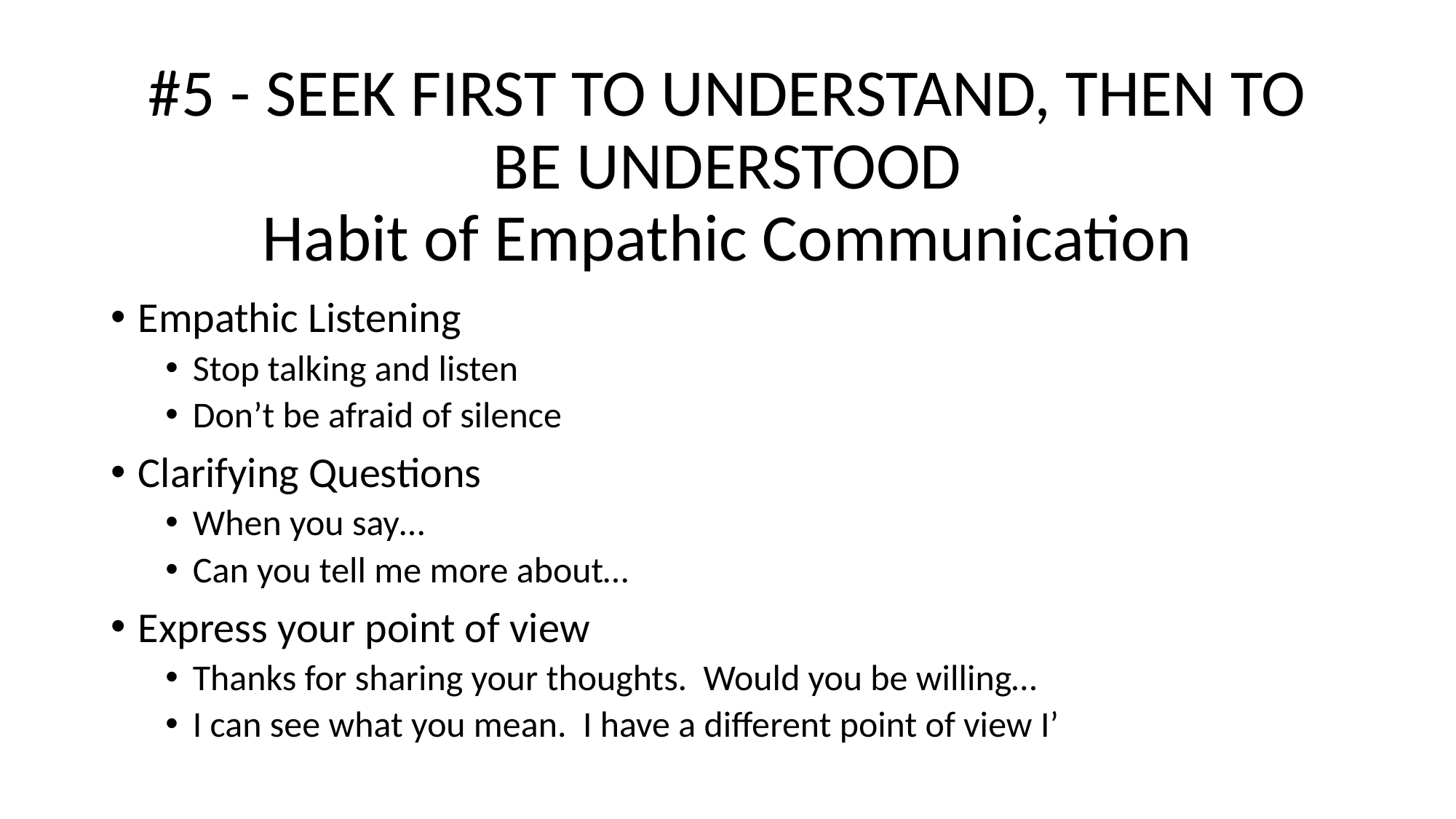

# #5 - SEEK FIRST TO UNDERSTAND, THEN TO BE UNDERSTOOD Habit of Empathic Communication
Empathic Listening
Stop talking and listen
Don’t be afraid of silence
Clarifying Questions
When you say…
Can you tell me more about…
Express your point of view
Thanks for sharing your thoughts.  Would you be willing…
I can see what you mean.  I have a different point of view I’